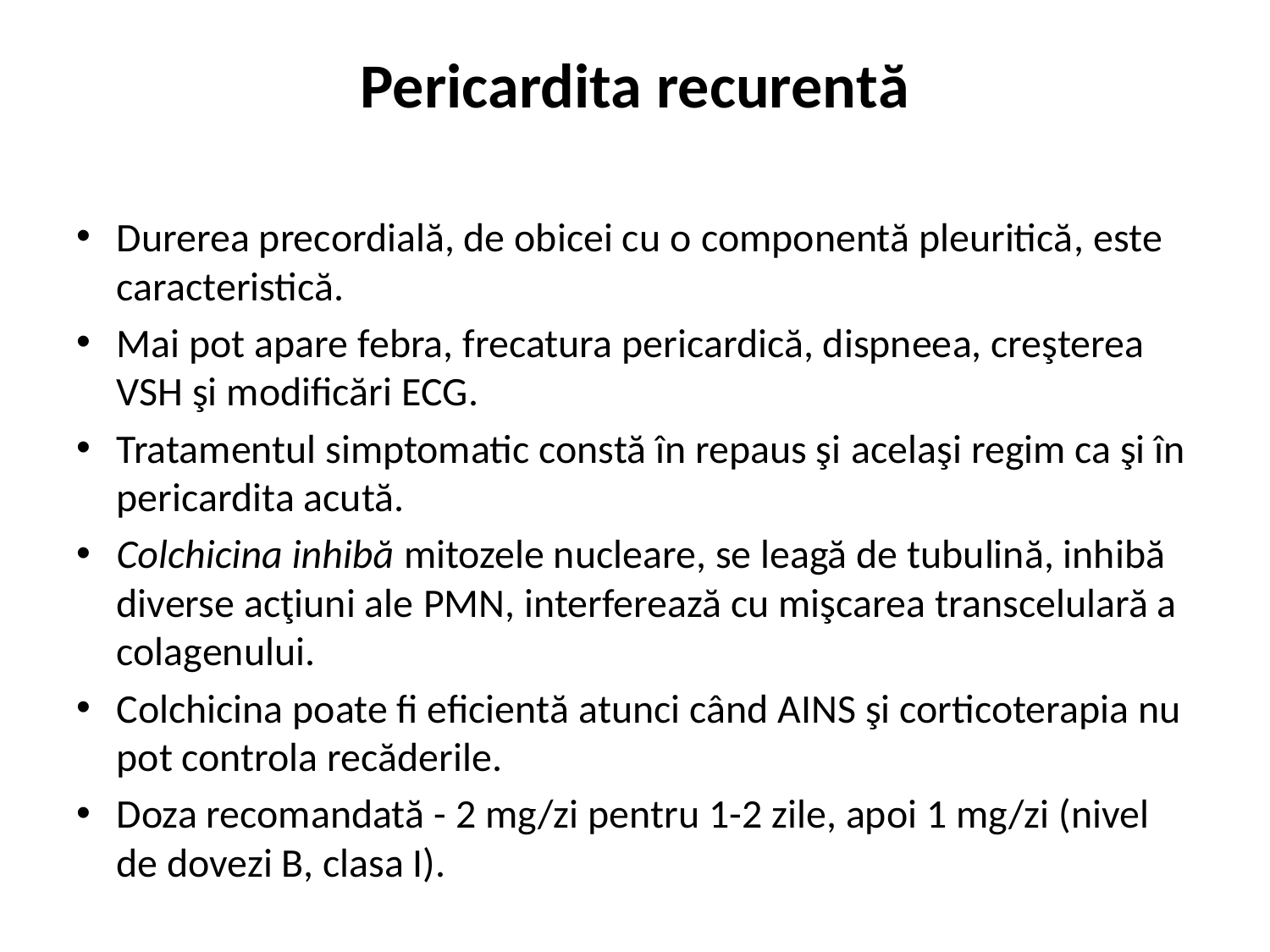

# Pericardita recurentă

Durerea precordială, de obicei cu o componentă pleuritică, este caracteristică.
Mai pot apare febra, frecatura pericardică, dispneea, creşterea VSH şi modificări ECG.
Tratamentul simptomatic constă în repaus şi acelaşi regim ca şi în pericardita acută.
Colchicina inhibă mitozele nucleare, se leagă de tubulină, inhibă diverse acţiuni ale PMN, interferează cu mişcarea transcelulară a colagenului.
Colchicina poate fi eficientă atunci când AINS şi corticoterapia nu pot controla recăderile.
Doza recomandată - 2 mg/zi pentru 1-2 zile, apoi 1 mg/zi (nivel de dovezi B, clasa I).